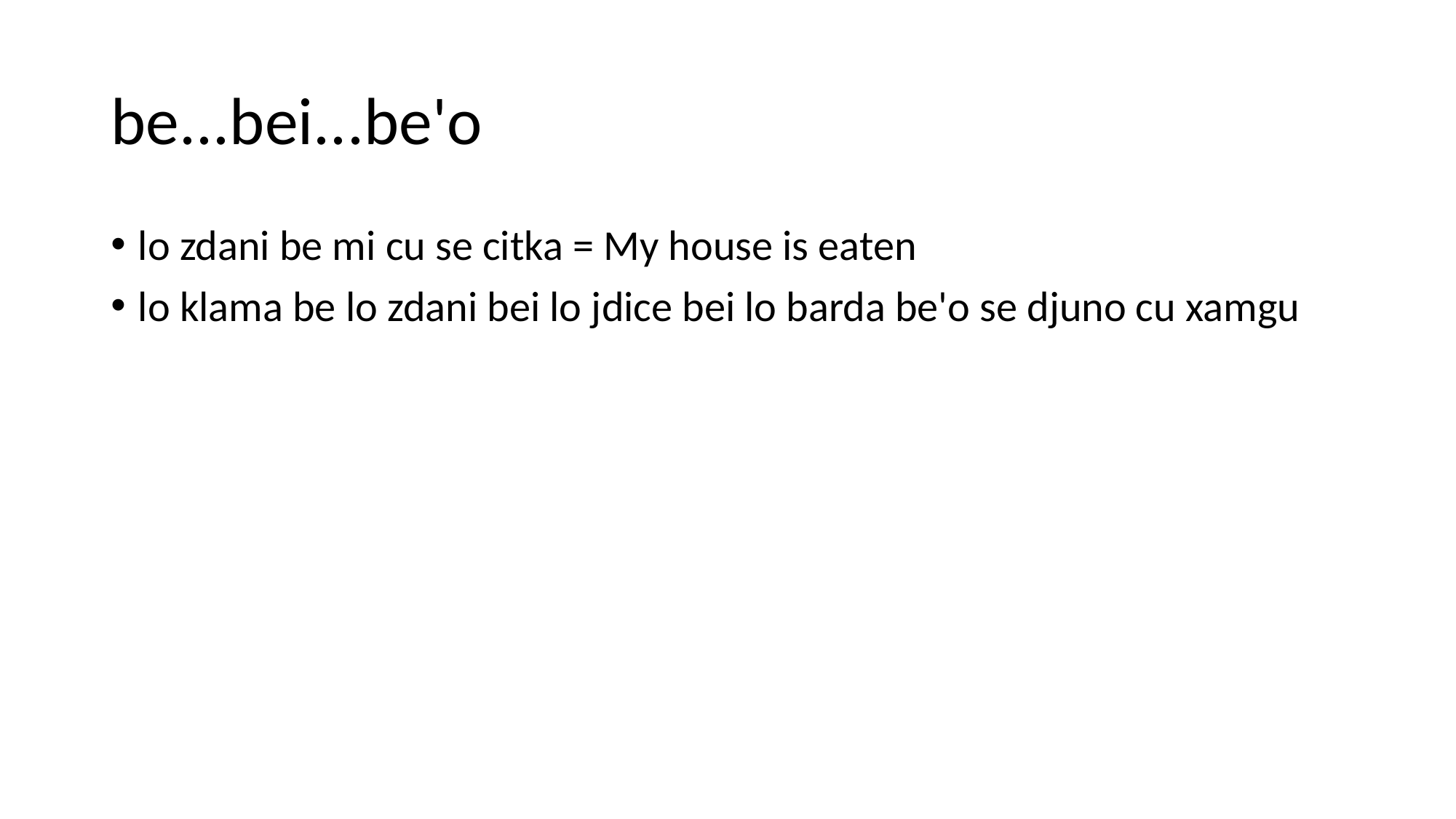

# be...bei...be'o
lo zdani be mi cu se citka = My house is eaten
lo klama be lo zdani bei lo jdice bei lo barda be'o se djuno cu xamgu